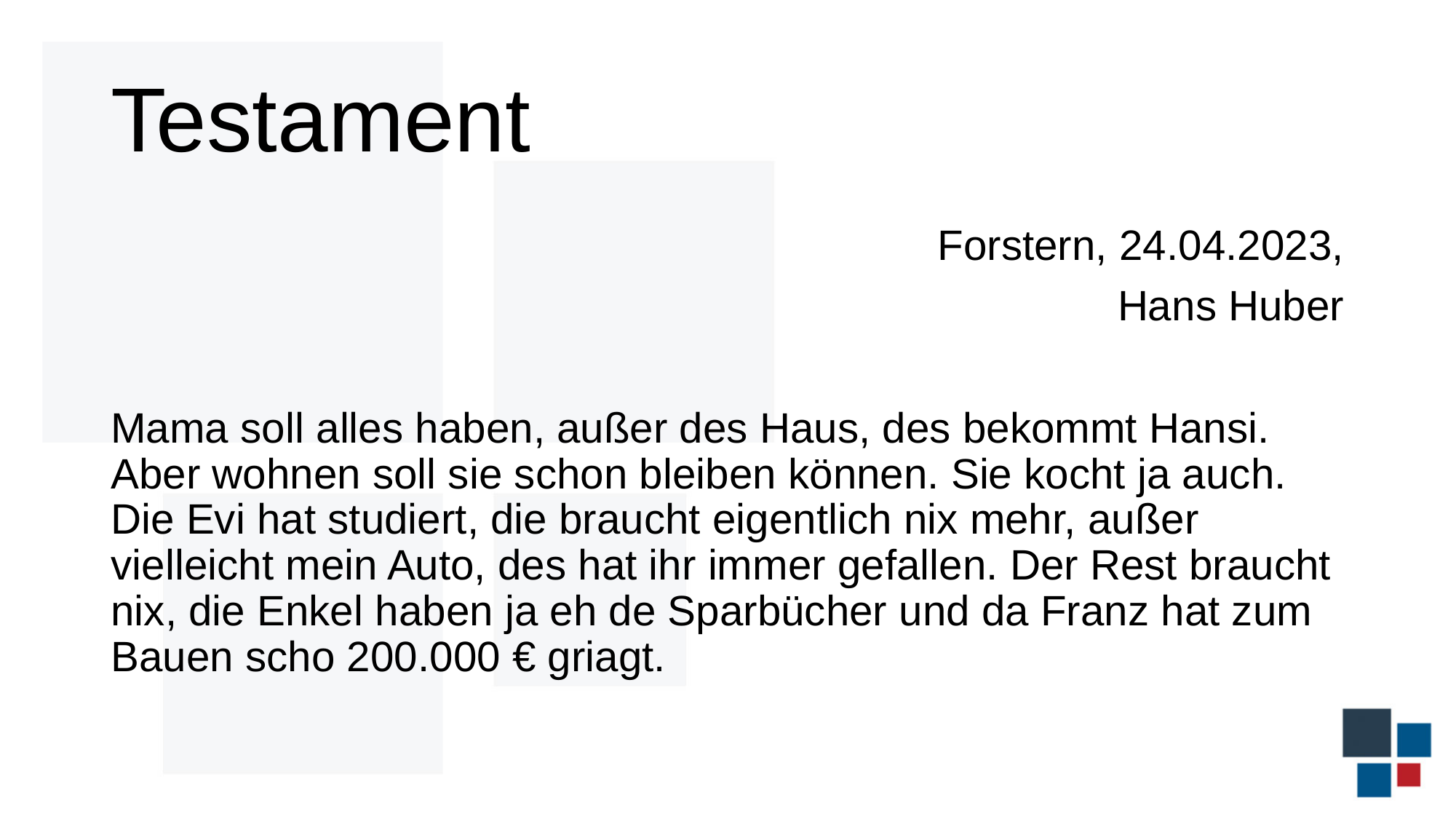

# Testament
Forstern, 24.04.2023,
Hans Huber

Mama soll alles haben, außer des Haus, des bekommt Hansi. Aber wohnen soll sie schon bleiben können. Sie kocht ja auch. Die Evi hat studiert, die braucht eigentlich nix mehr, außer vielleicht mein Auto, des hat ihr immer gefallen. Der Rest braucht nix, die Enkel haben ja eh de Sparbücher und da Franz hat zum Bauen scho 200.000 € griagt.